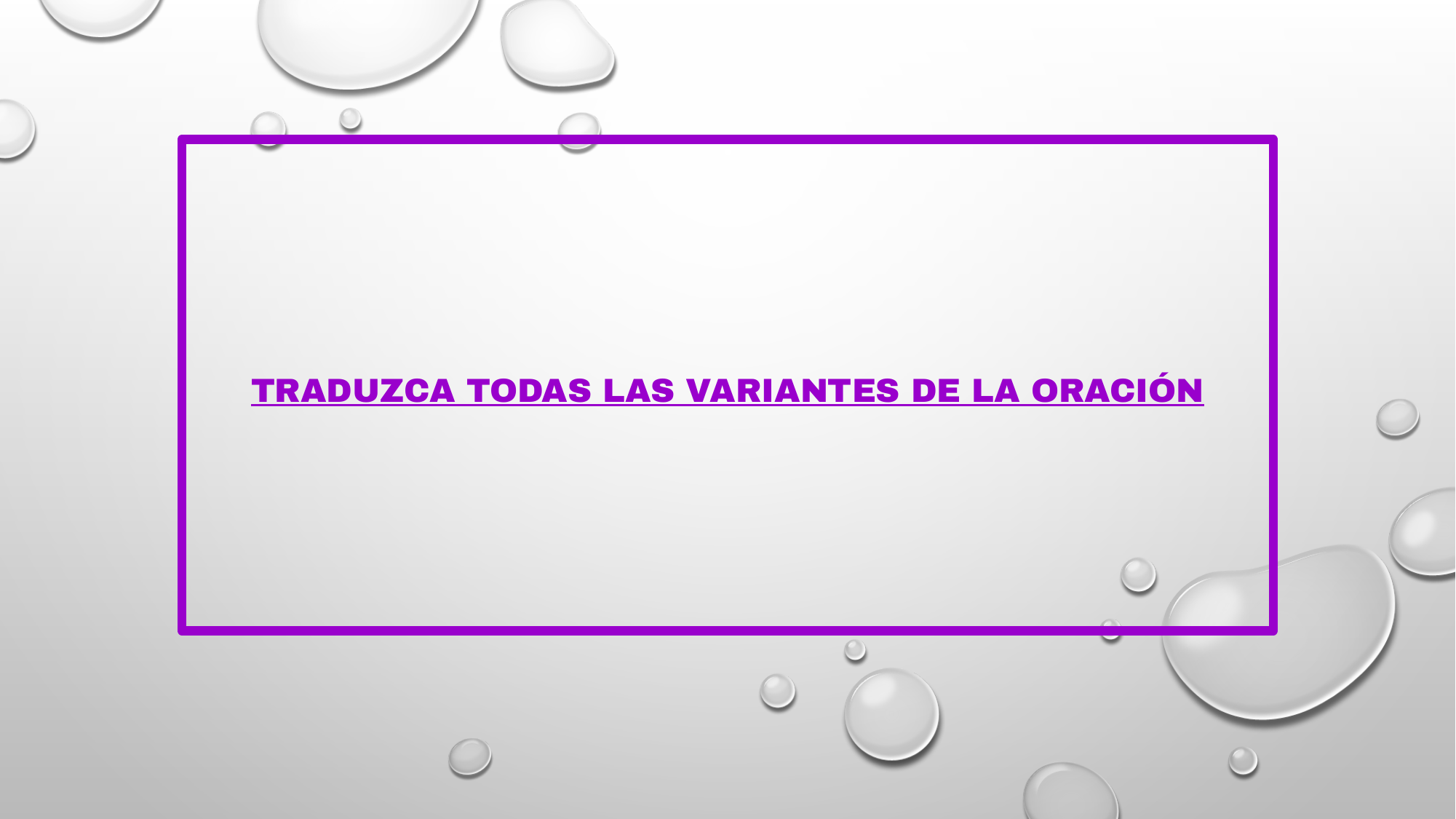

#
Traduzca todas las variantes de la oración